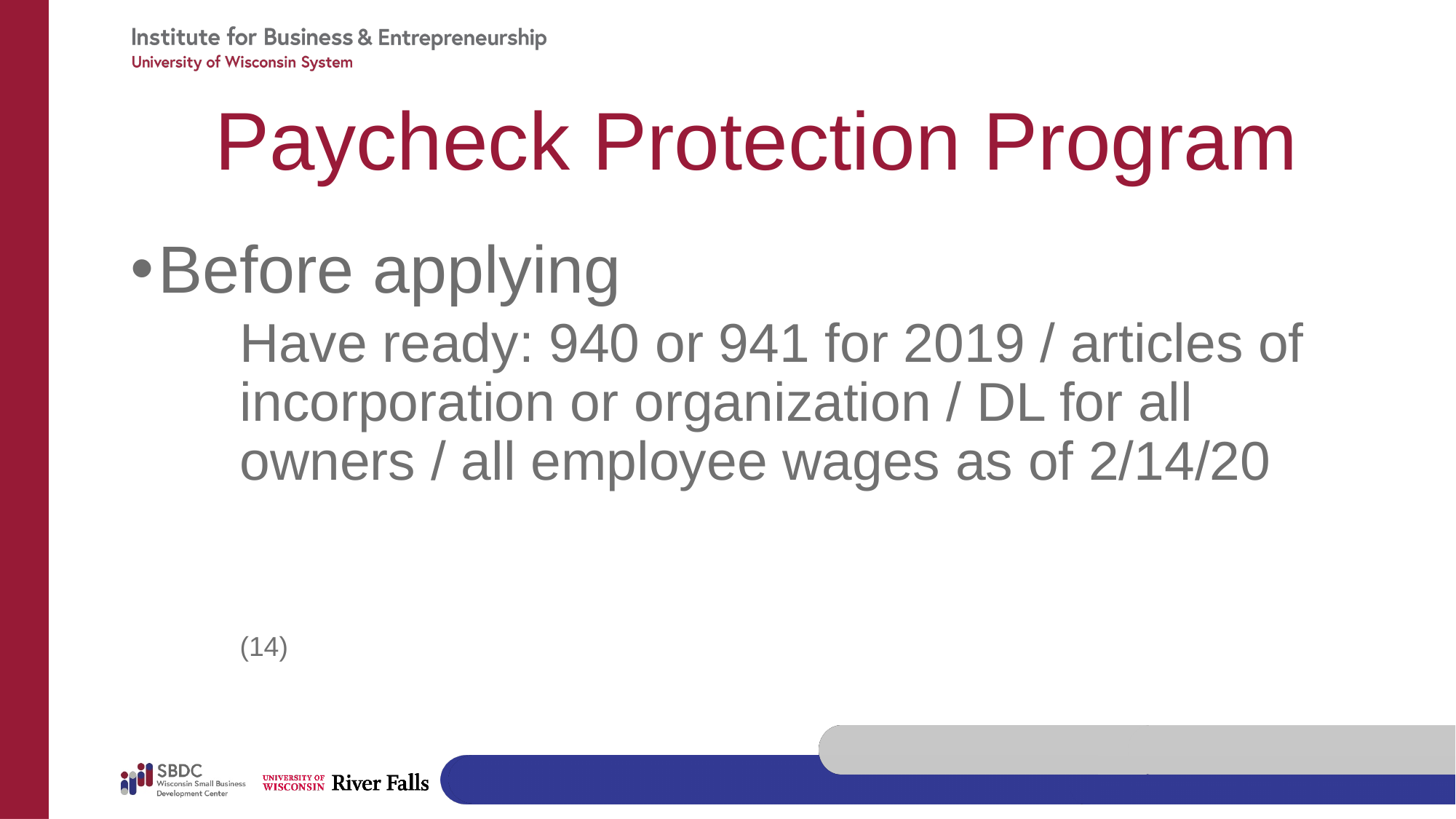

# Paycheck Protection Program
Before applying
Have ready: 940 or 941 for 2019 / articles of incorporation or organization / DL for all owners / all employee wages as of 2/14/20

(14)